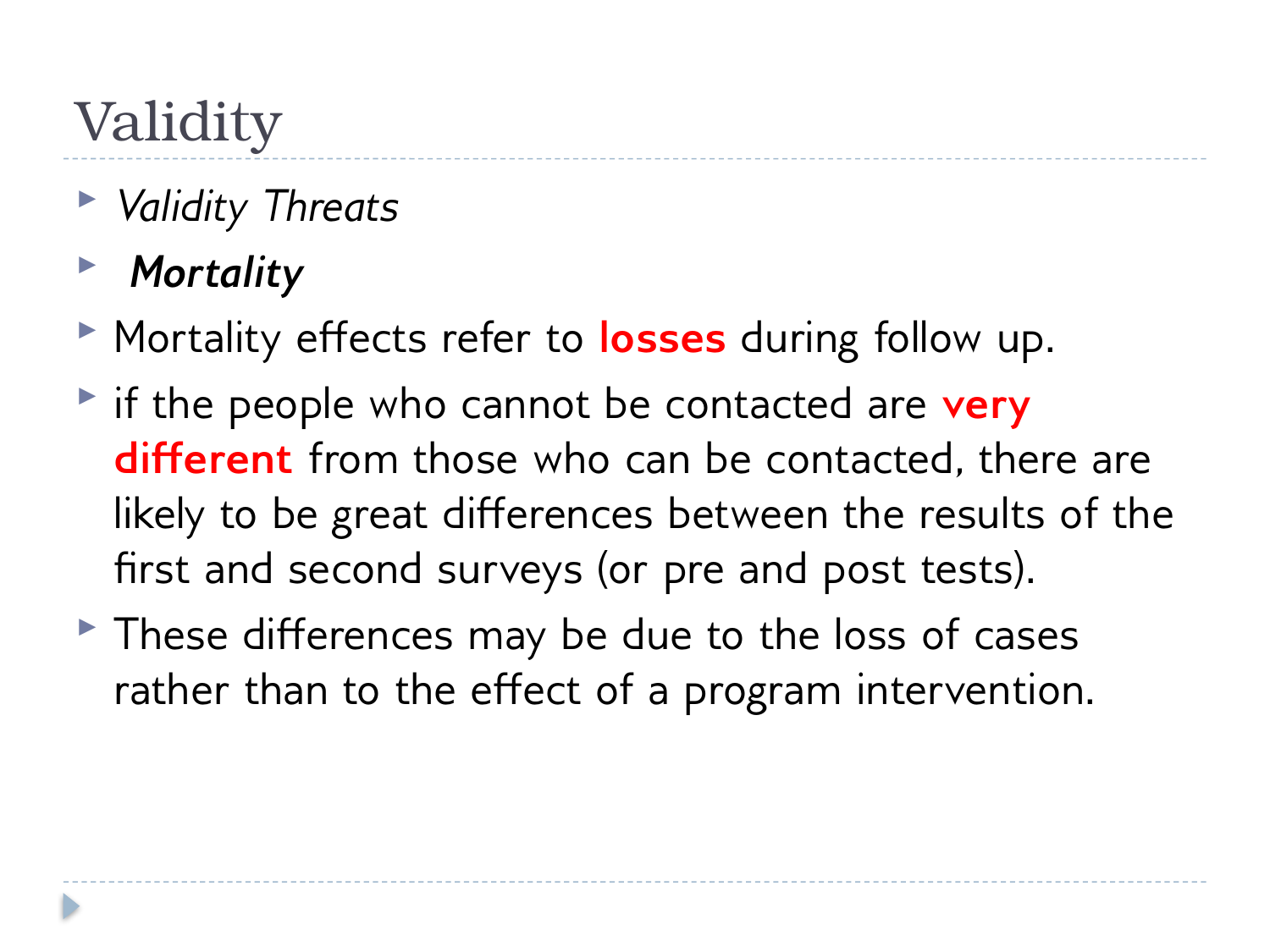

# Validity
Validity Threats
 Mortality
Mortality effects refer to losses during follow up.
if the people who cannot be contacted are very different from those who can be contacted, there are likely to be great differences between the results of the first and second surveys (or pre and post tests).
These differences may be due to the loss of cases rather than to the effect of a program intervention.